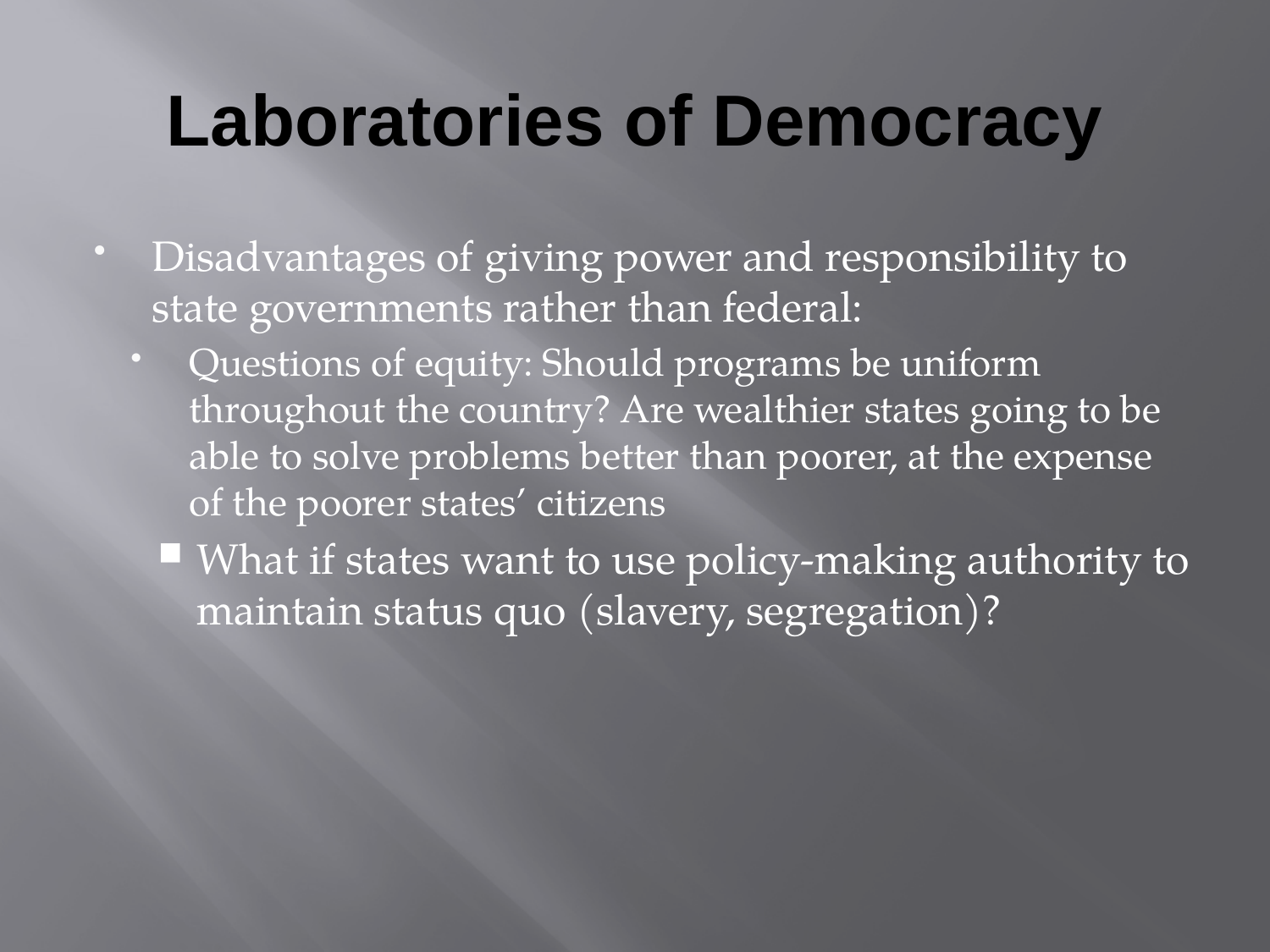

# Laboratories of Democracy
Disadvantages of giving power and responsibility to state governments rather than federal:
Questions of equity: Should programs be uniform throughout the country? Are wealthier states going to be able to solve problems better than poorer, at the expense of the poorer states’ citizens
What if states want to use policy-making authority to maintain status quo (slavery, segregation)?